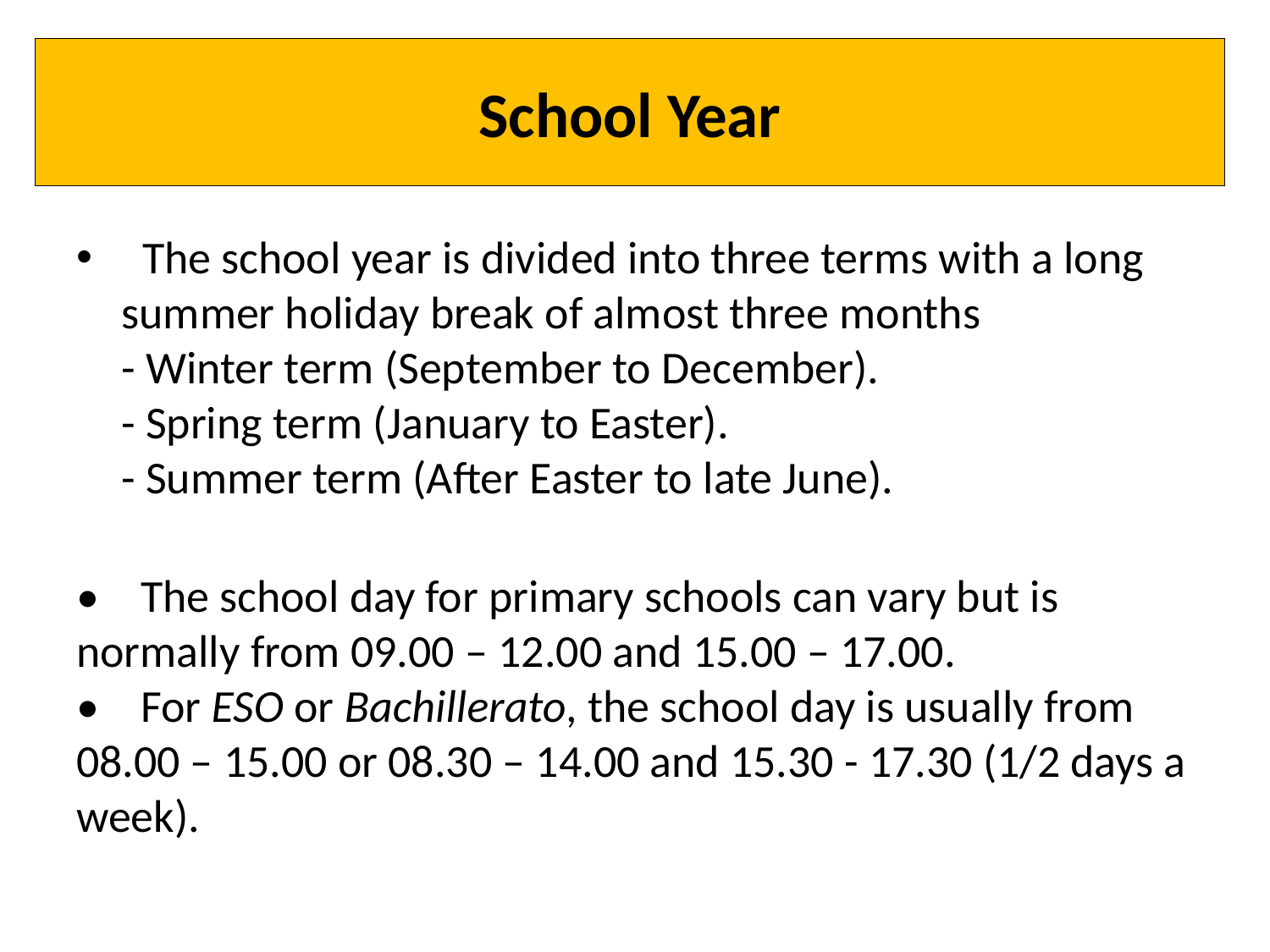

# School Year
  The school year is divided into three terms with a long summer holiday break of almost three months
- Winter term (September to December).
- Spring term (January to Easter).
- Summer term (After Easter to late June).
•    The school day for primary schools can vary but is normally from 09.00 – 12.00 and 15.00 – 17.00.
•    For ESO or Bachillerato, the school day is usually from 08.00 – 15.00 or 08.30 – 14.00 and 15.30 - 17.30 (1/2 days a week).